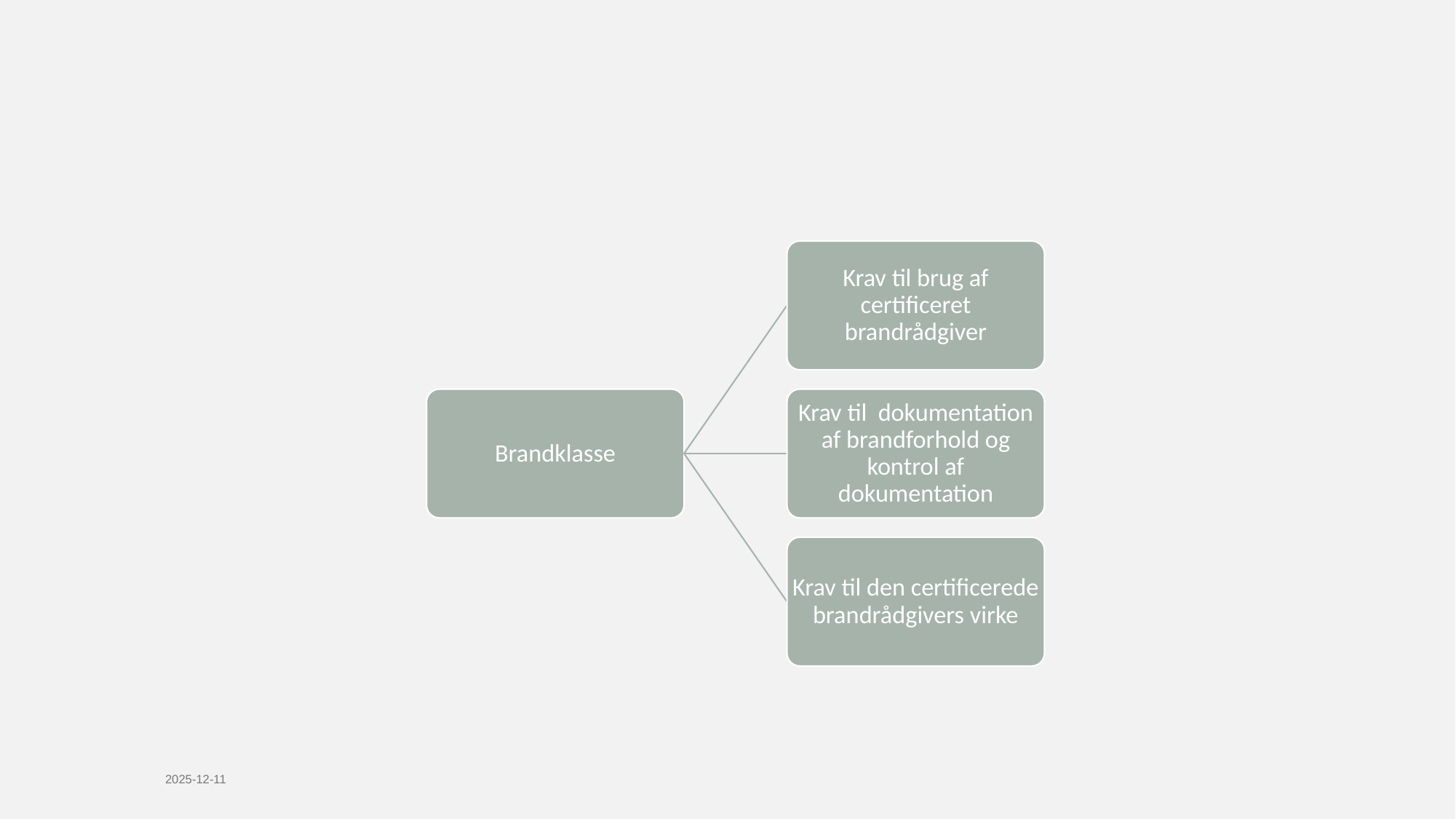

Krav til brug af certificeret brandrådgiver

Brandklasse
Krav til  dokumentation af brandforhold og kontrol af dokumentation

Krav til den certificerede brandrådgivers virke